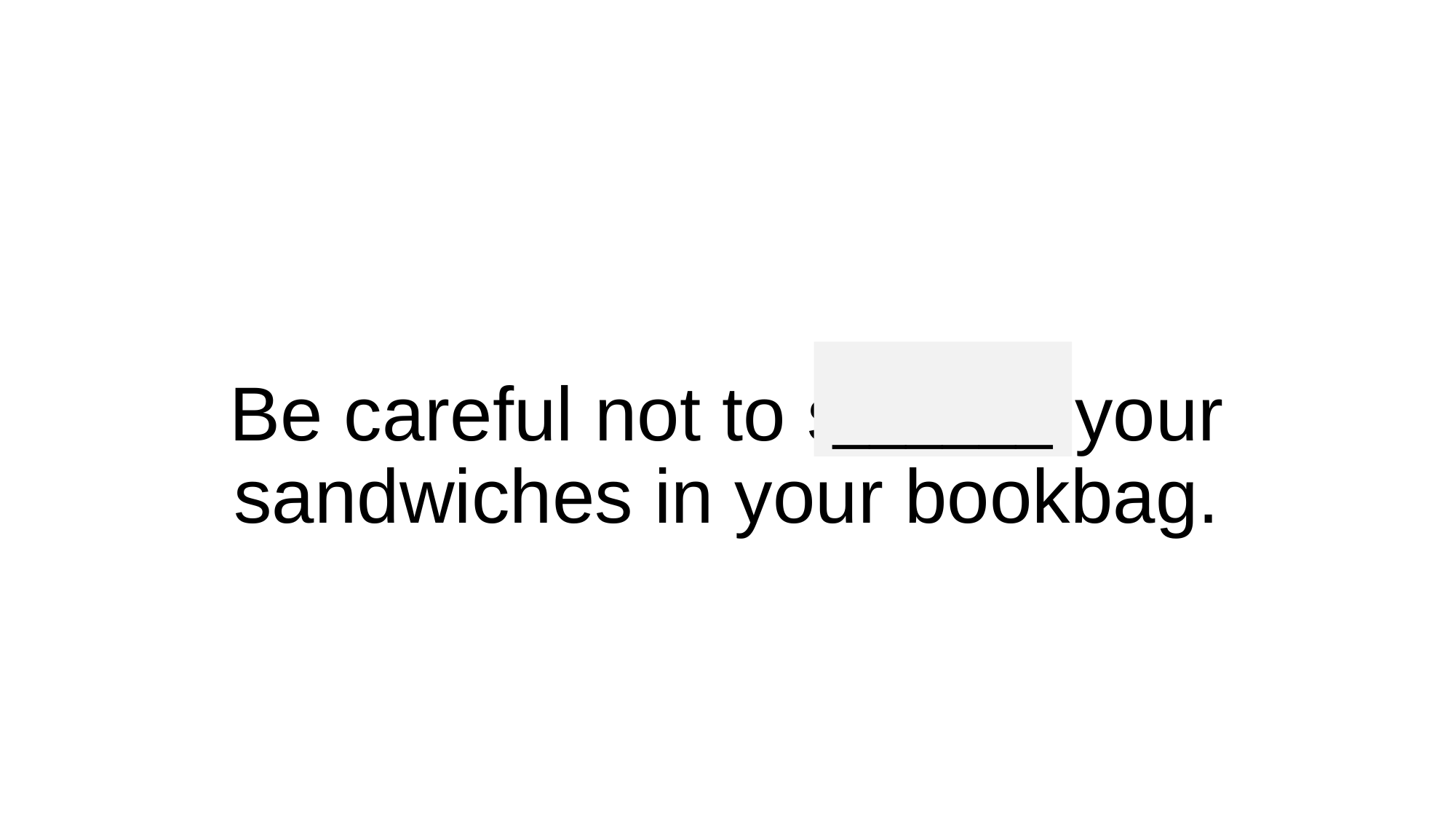

______
# Be careful not to squash your sandwiches in your bookbag.